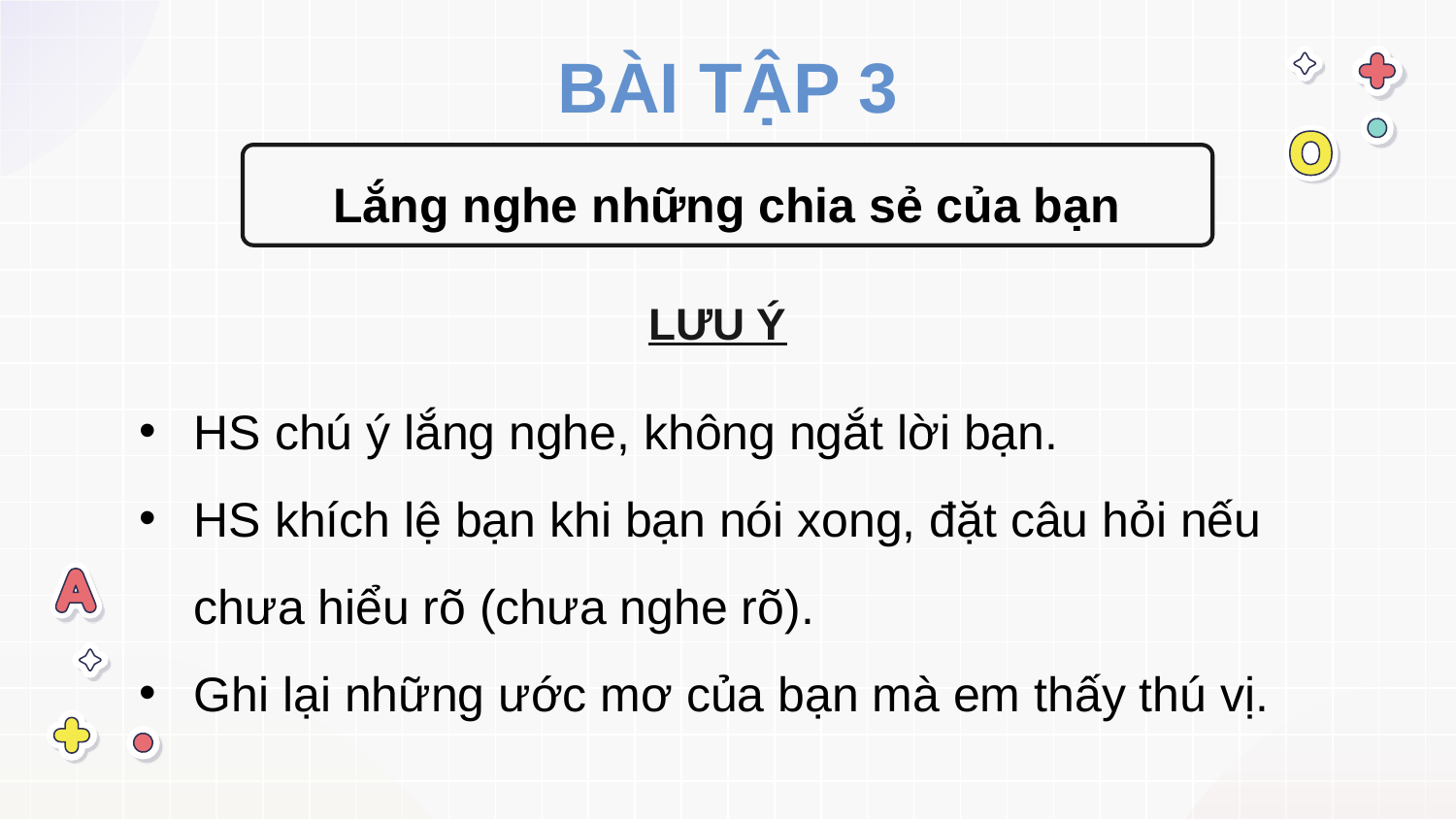

BÀI TẬP 3

Lắng nghe những chia sẻ của bạn

LƯU Ý
HS chú ý lắng nghe, không ngắt lời bạn.
HS khích lệ bạn khi bạn nói xong, đặt câu hỏi nếu chưa hiểu rõ (chưa nghe rõ).
Ghi lại những ước mơ của bạn mà em thấy thú vị.